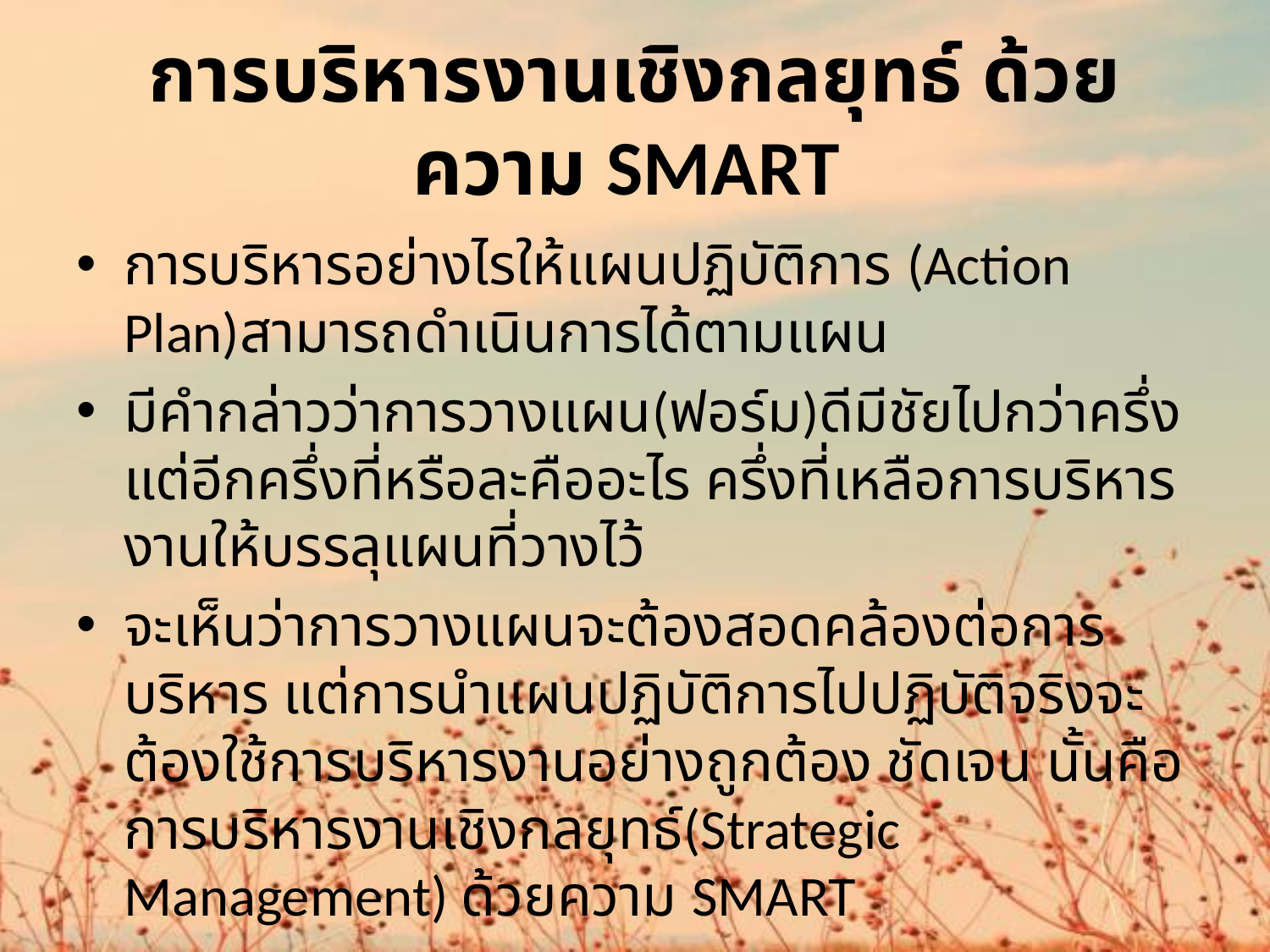

# การบริหารงานเชิงกลยุทธ์ ด้วยความ SMART
การบริหารอย่างไรให้แผนปฏิบัติการ (Action Plan)สามารถดำเนินการได้ตามแผน
มีคำกล่าวว่าการวางแผน(ฟอร์ม)ดีมีชัยไปกว่าครึ่ง แต่อีกครึ่งที่หรือละคืออะไร ครึ่งที่เหลือการบริหารงานให้บรรลุแผนที่วางไว้
จะเห็นว่าการวางแผนจะต้องสอดคล้องต่อการบริหาร แต่การนำแผนปฏิบัติการไปปฏิบัติจริงจะต้องใช้การบริหารงานอย่างถูกต้อง ชัดเจน นั้นคือการบริหารงานเชิงกลยุทธ์(Strategic Management) ด้วยความ SMART